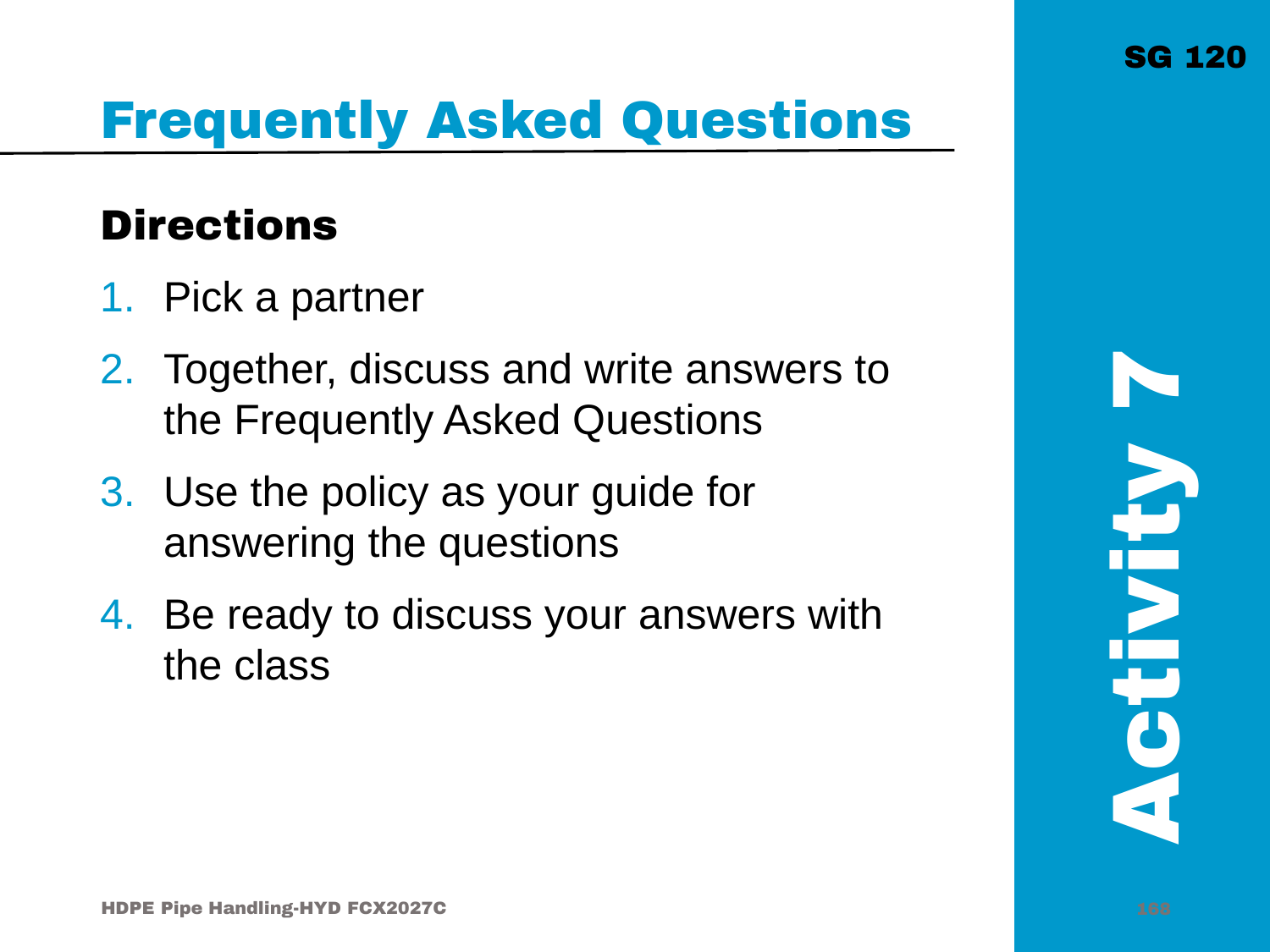

SG 120
Frequently Asked Questions
Directions
Pick a partner
Together, discuss and write answers to the Frequently Asked Questions
Use the policy as your guide for answering the questions
Be ready to discuss your answers with the class
Activity 7
HDPE Pipe Handling-HYD FCX2027C
	168